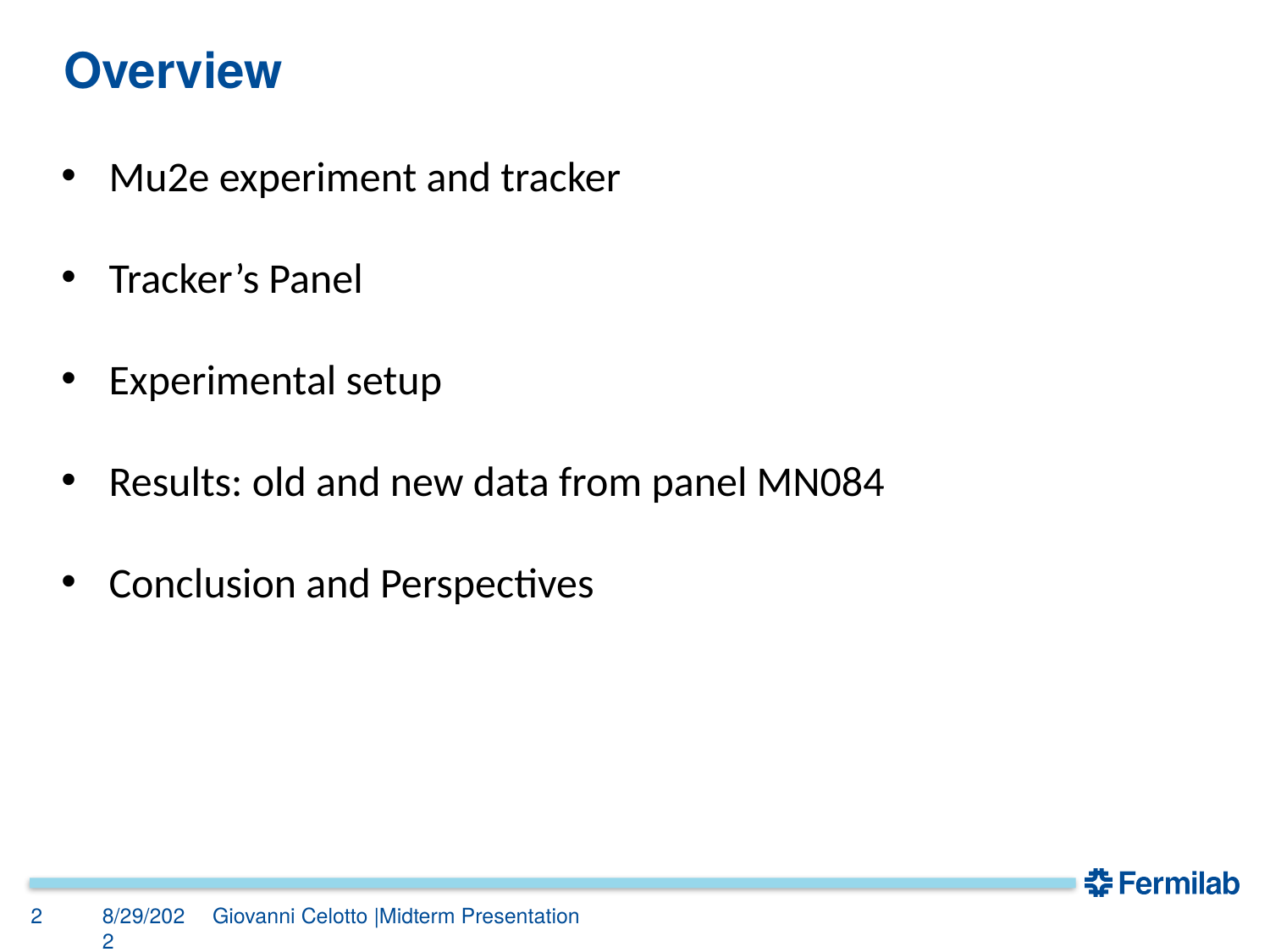

# Overview
Mu2e experiment and tracker

Tracker’s Panel

Experimental setup

Results: old and new data from panel MN084

Conclusion and Perspectives
2
8/29/2022
Giovanni Celotto |Midterm Presentation